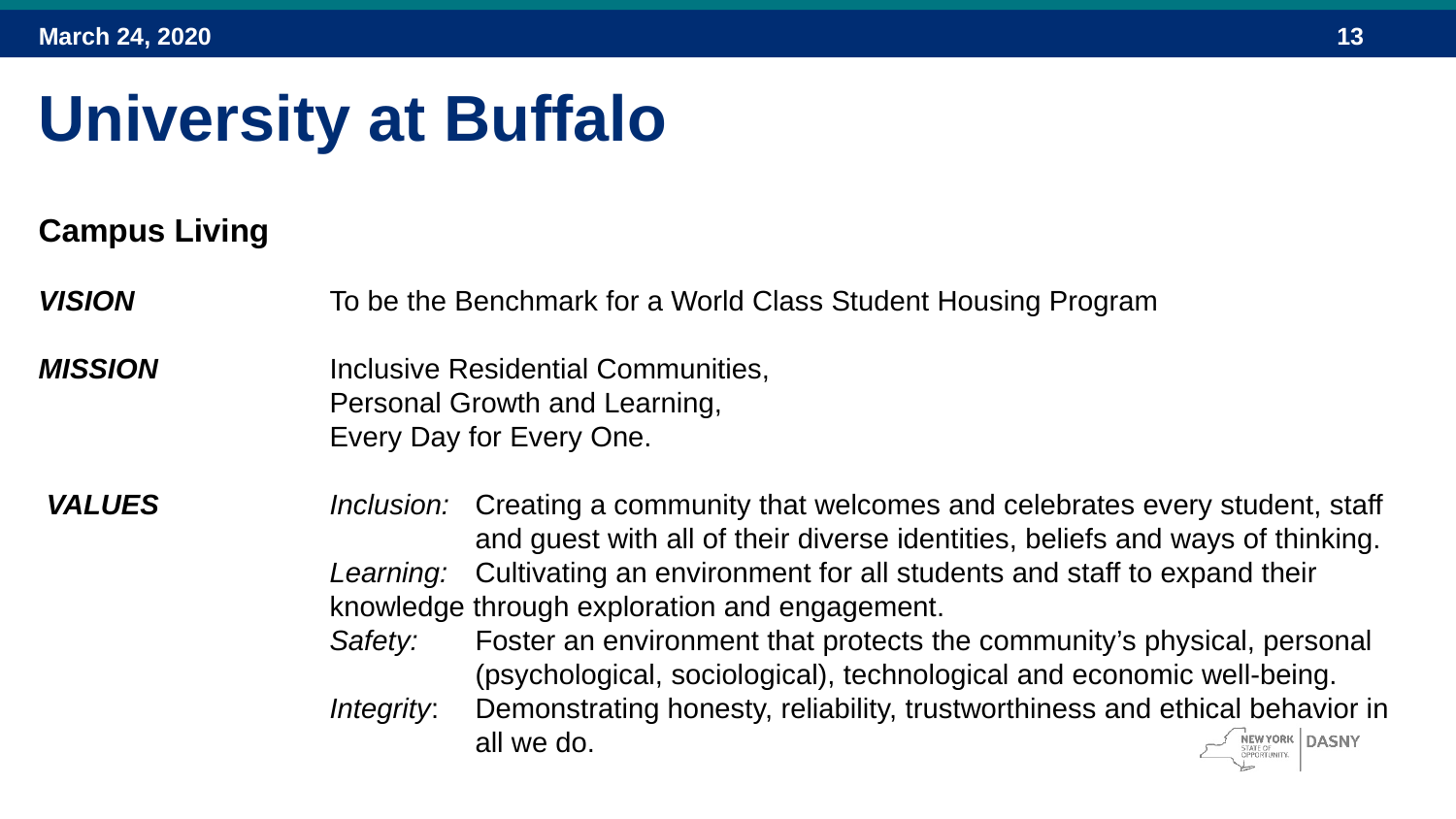

March 24, 2020
University at Buffalo
Campus Living

VISION		To be the Benchmark for a World Class Student Housing Program

MISSION		Inclusive Residential Communities,
		Personal Growth and Learning,
		Every Day for Every One.

 VALUES		Inclusion: 	Creating a community that welcomes and celebrates every student, staff 			and guest with all of their diverse identities, beliefs and ways of thinking.
	Learning:	Cultivating an environment for all students and staff to expand their 	knowledge through exploration and engagement.
	Safety: 	Foster an environment that protects the community’s physical, personal 	(psychological, sociological), technological and economic well-being.
	Integrity:	Demonstrating honesty, reliability, trustworthiness and ethical behavior in 	all we do.